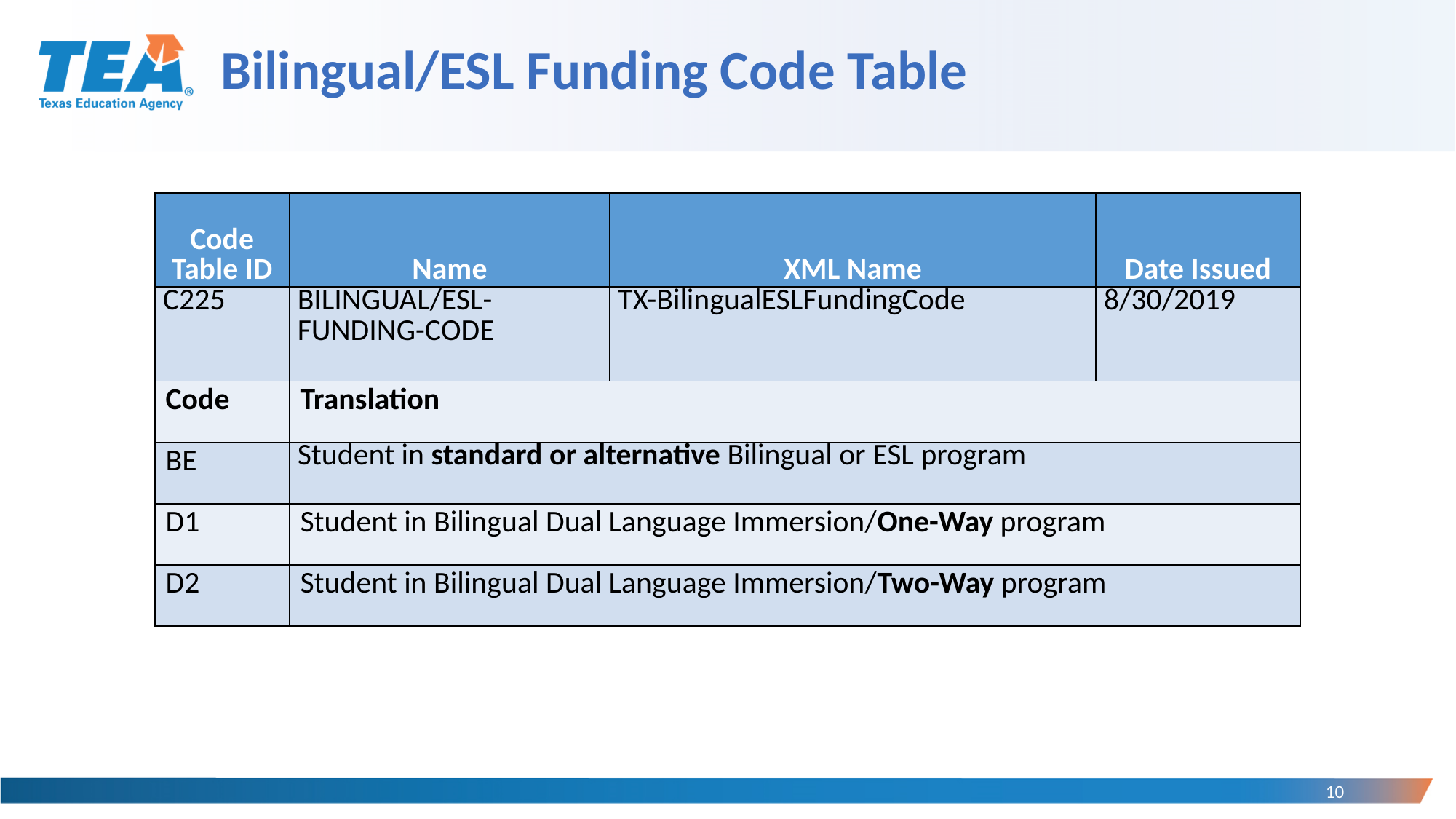

# Bilingual/ESL Funding Code Table
| Code Table ID | Name | XML Name | Date Issued |
| --- | --- | --- | --- |
| C225 | BILINGUAL/ESL-FUNDING-CODE | TX-BilingualESLFundingCode | 8/30/2019 |
| Code | Translation |  |  |
| BE | Student in standard or alternative Bilingual or ESL program |  |  |
| D1 | Student in Bilingual Dual Language Immersion/One-Way program |  |  |
| D2 | Student in Bilingual Dual Language Immersion/Two-Way program |  |  |
10